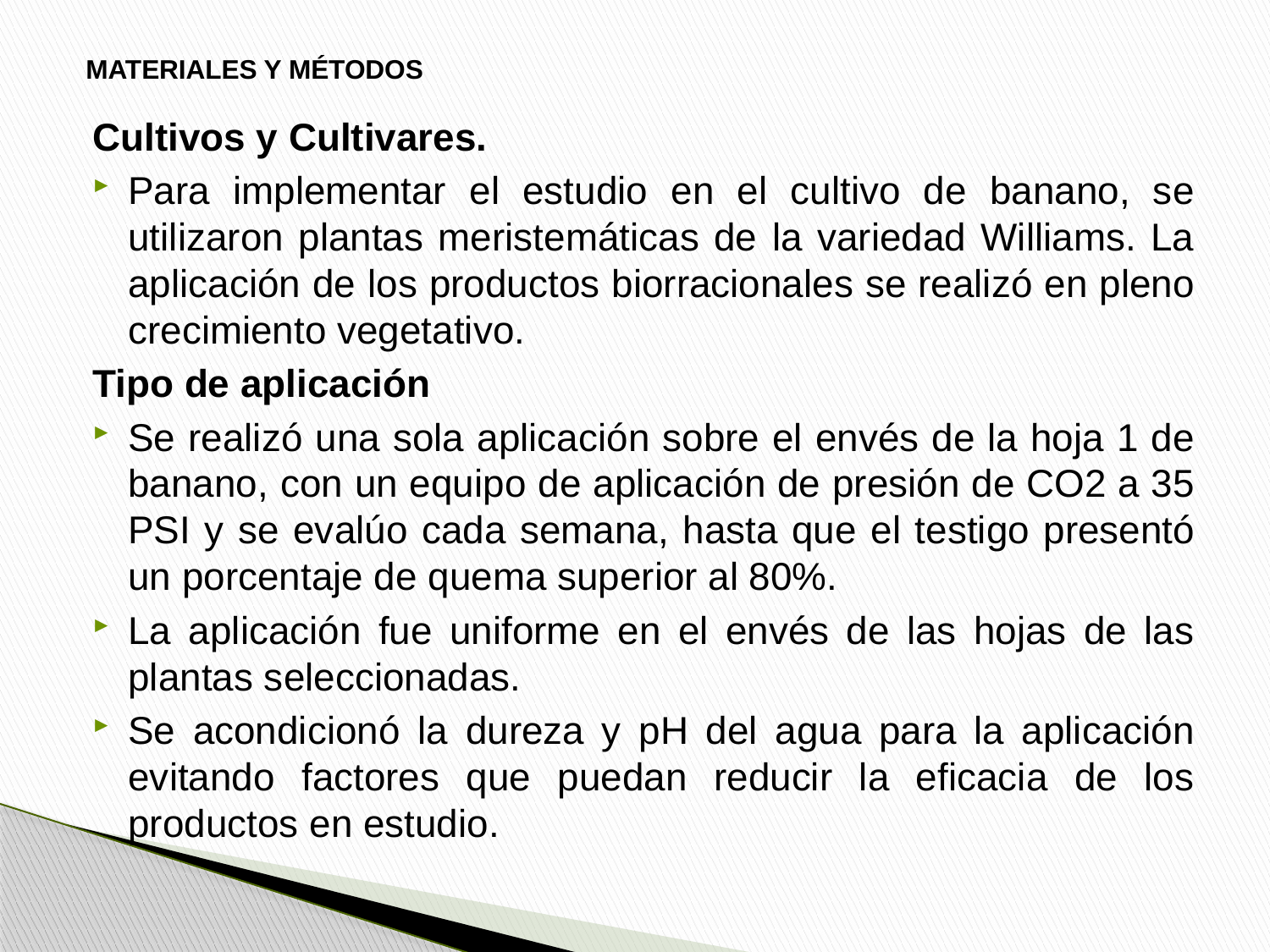

# MATERIALES Y MÉTODOS
Cultivos y Cultivares.
Para implementar el estudio en el cultivo de banano, se utilizaron plantas meristemáticas de la variedad Williams. La aplicación de los productos biorracionales se realizó en pleno crecimiento vegetativo.
Tipo de aplicación
Se realizó una sola aplicación sobre el envés de la hoja 1 de banano, con un equipo de aplicación de presión de CO2 a 35 PSI y se evalúo cada semana, hasta que el testigo presentó un porcentaje de quema superior al 80%.
La aplicación fue uniforme en el envés de las hojas de las plantas seleccionadas.
Se acondicionó la dureza y pH del agua para la aplicación evitando factores que puedan reducir la eficacia de los productos en estudio.